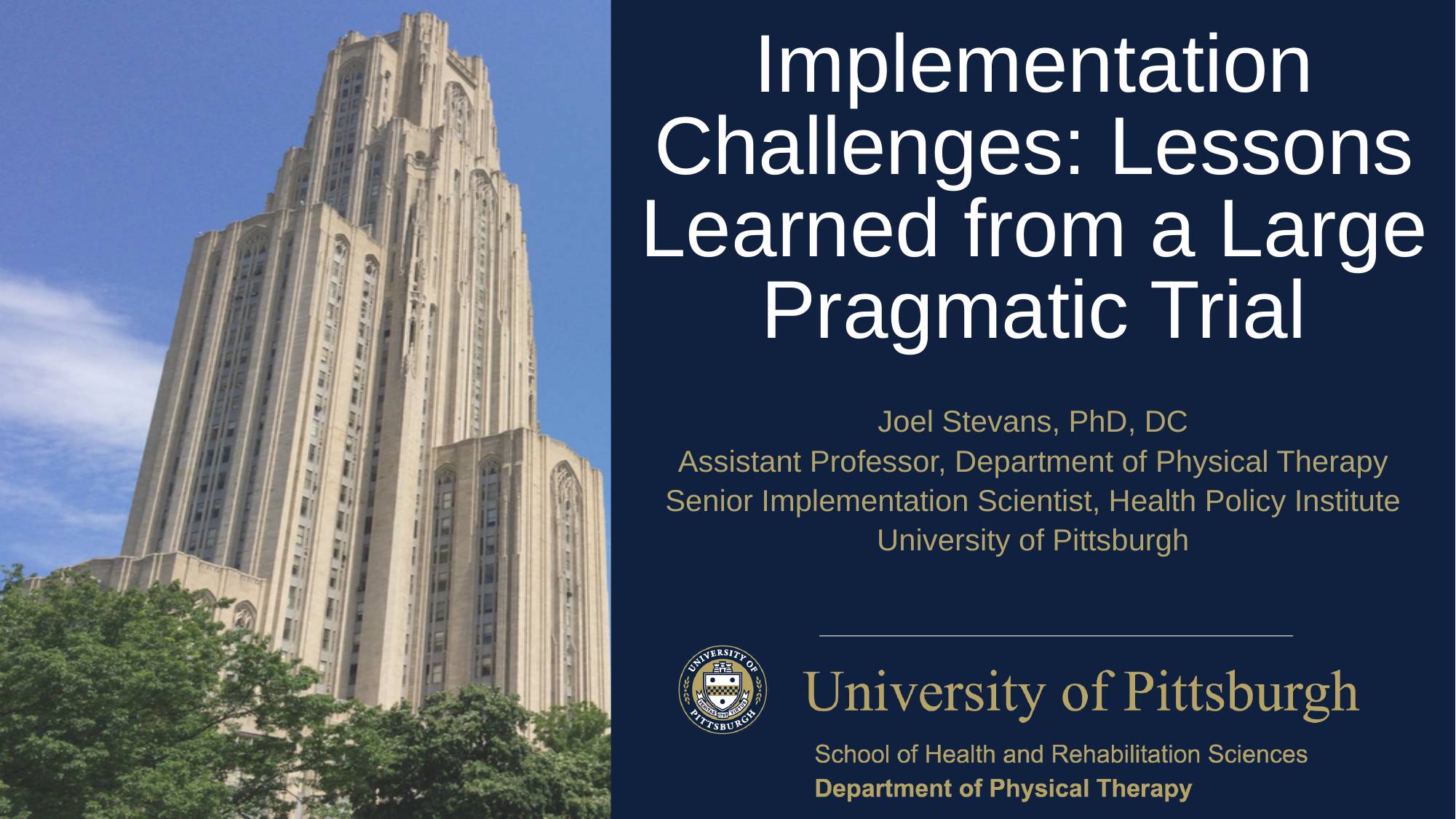

# Implementation Challenges: Lessons Learned from a Large Pragmatic Trial
Joel Stevans, PhD, DC
Assistant Professor, Department of Physical Therapy
Senior Implementation Scientist, Health Policy Institute
University of Pittsburgh